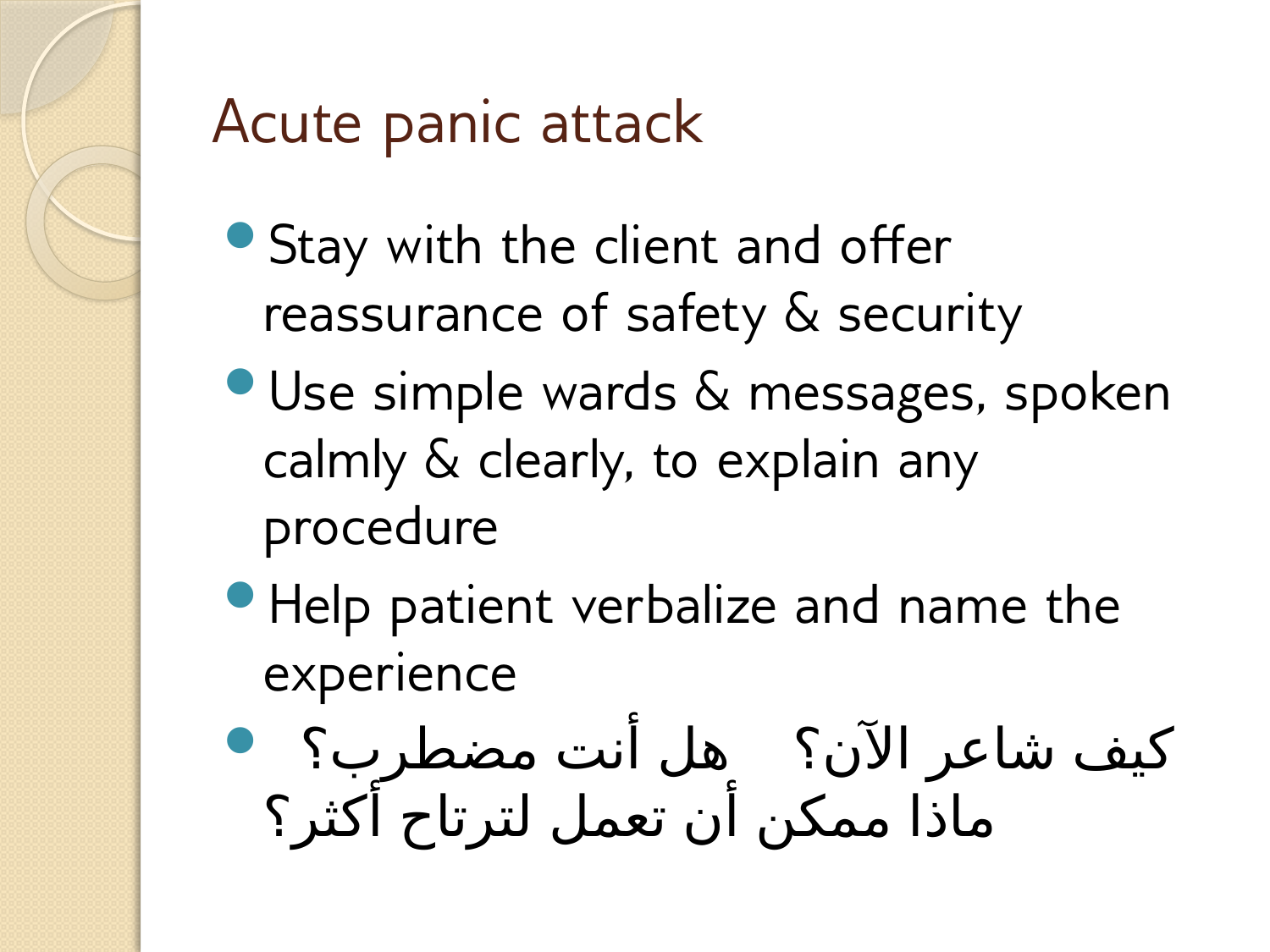

# Acute panic attack
Stay with the client and offer reassurance of safety & security
Use simple wards & messages, spoken calmly & clearly, to explain any procedure
Help patient verbalize and name the experience
كيف شاعر الآن؟    هل أنت مضطرب؟   ماذا ممكن أن تعمل لترتاح أكثر؟